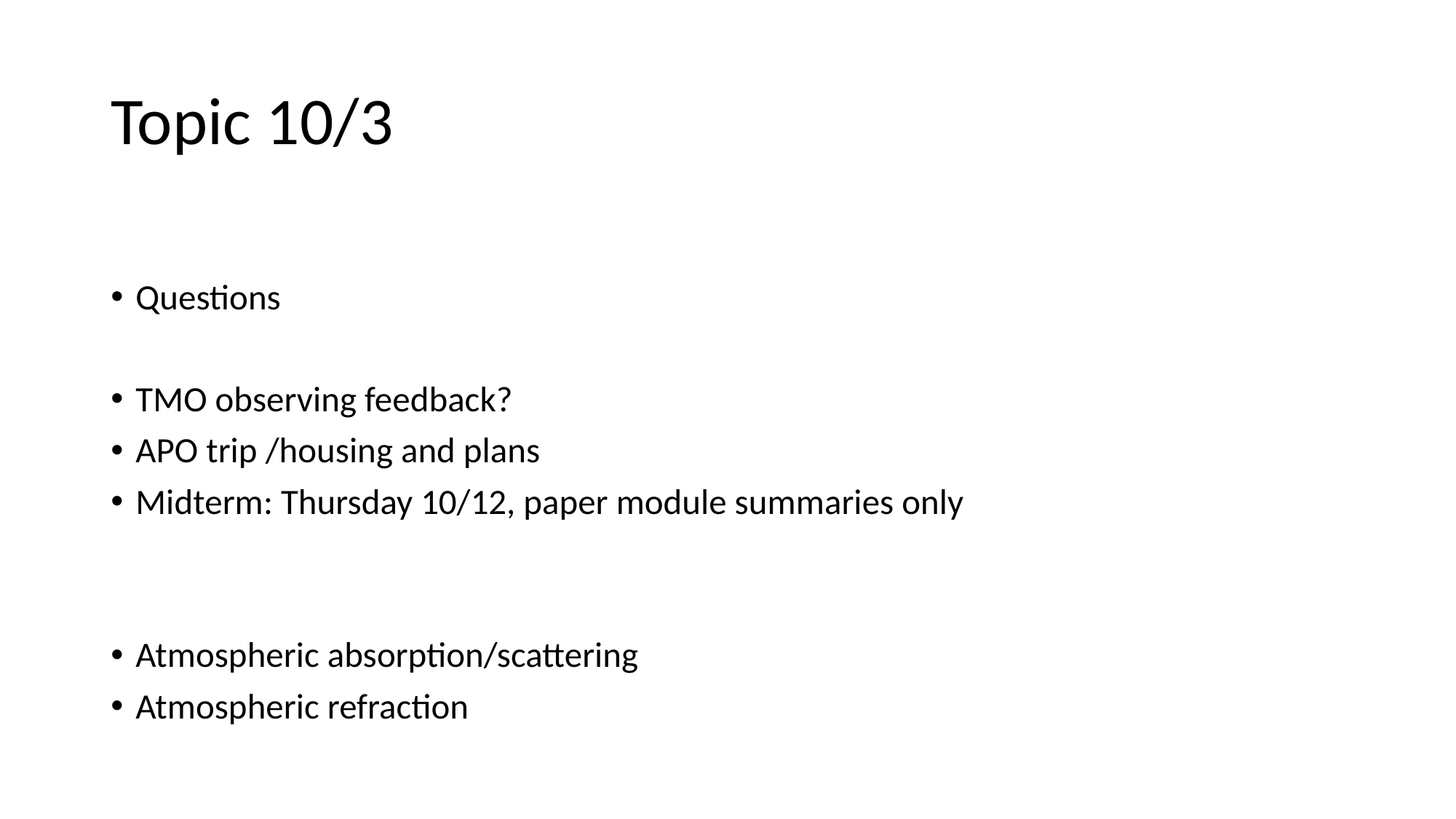

# Topic 10/3

Questions

TMO observing feedback?
APO trip /housing and plans
Midterm: Thursday 10/12, paper module summaries only

Atmospheric absorption/scattering
Atmospheric refraction